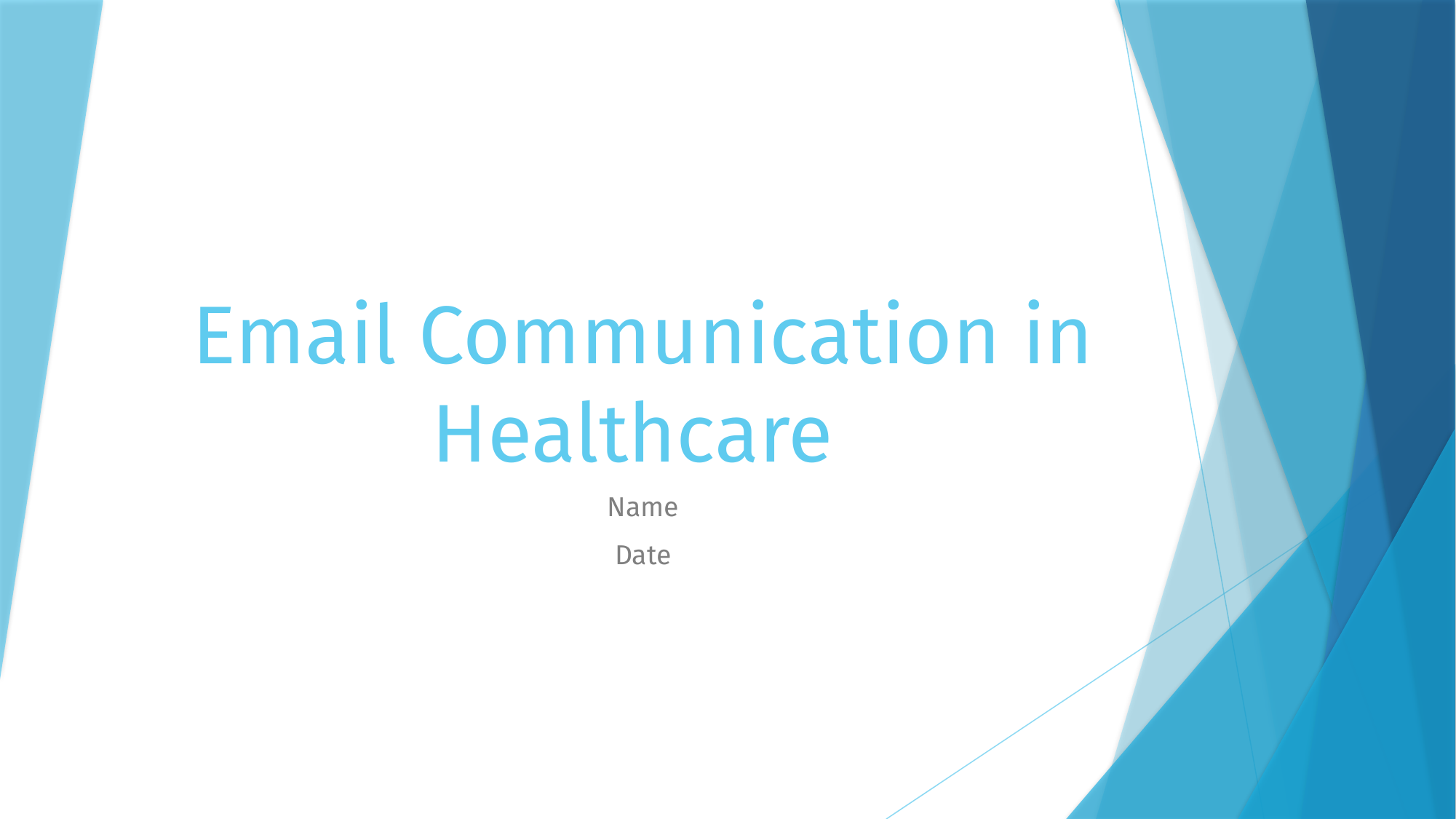

# Email Communication in Healthcare
Name
Date